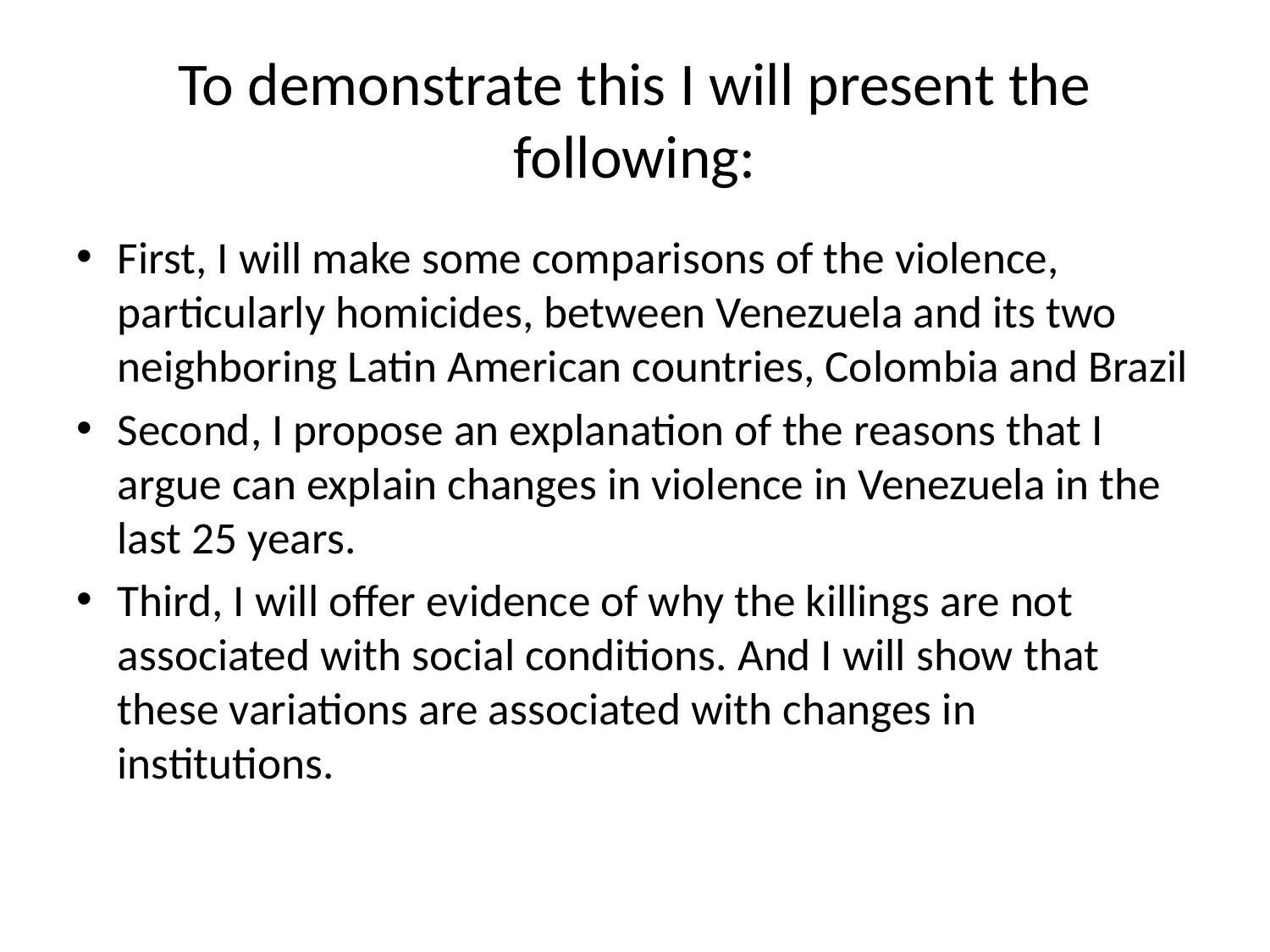

# To demonstrate this I will present the following:
First, I will make some comparisons of the violence, particularly homicides, between Venezuela and its two neighboring Latin American countries, Colombia and Brazil
Second, I propose an explanation of the reasons that I argue can explain changes in violence in Venezuela in the last 25 years.
Third, I will offer evidence of why the killings are not associated with social conditions. And I will show that these variations are associated with changes in institutions.